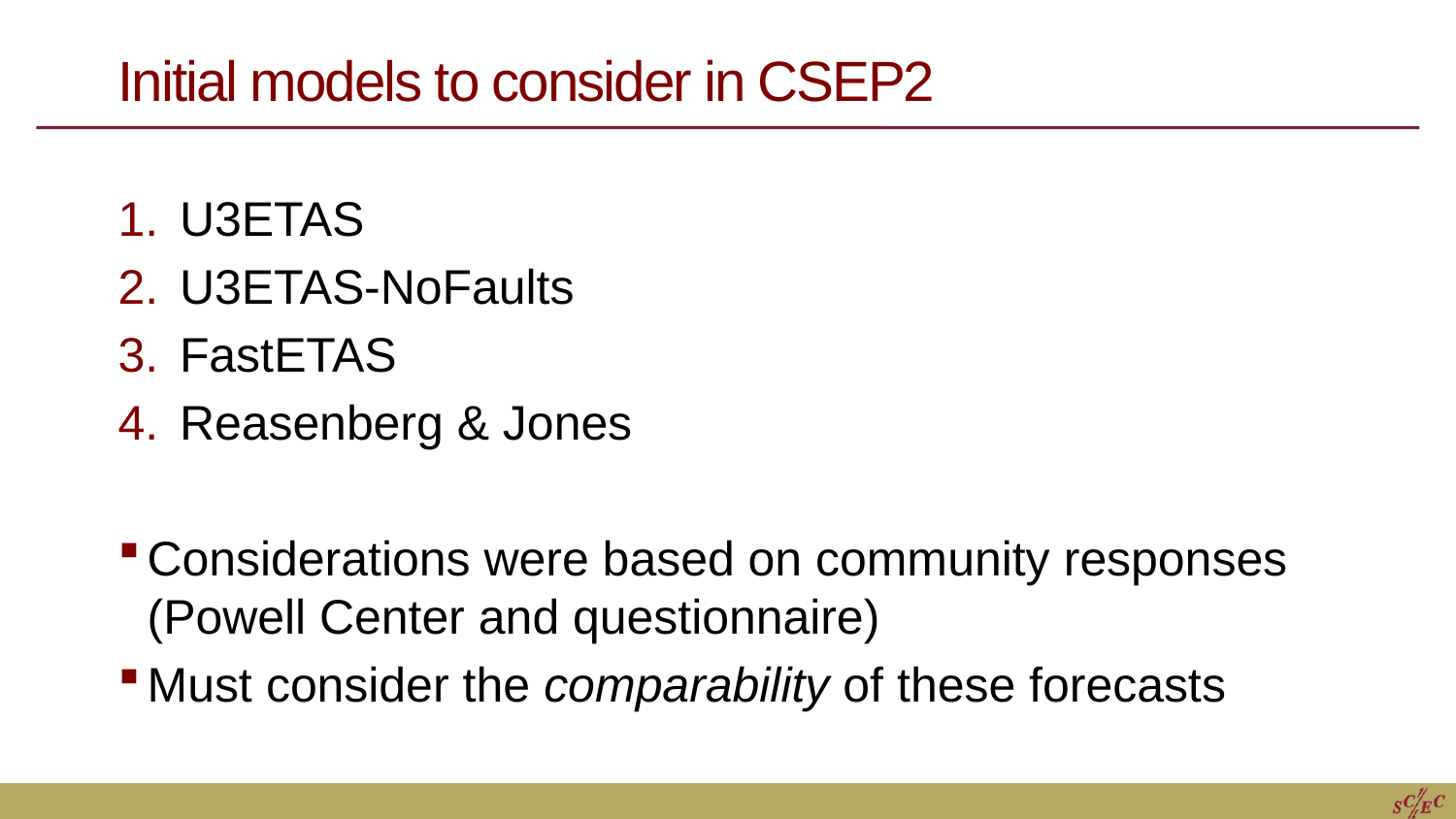

# Initial models to consider in CSEP2
U3ETAS
U3ETAS-NoFaults
FastETAS
Reasenberg & Jones

Considerations were based on community responses (Powell Center and questionnaire)
Must consider the comparability of these forecasts